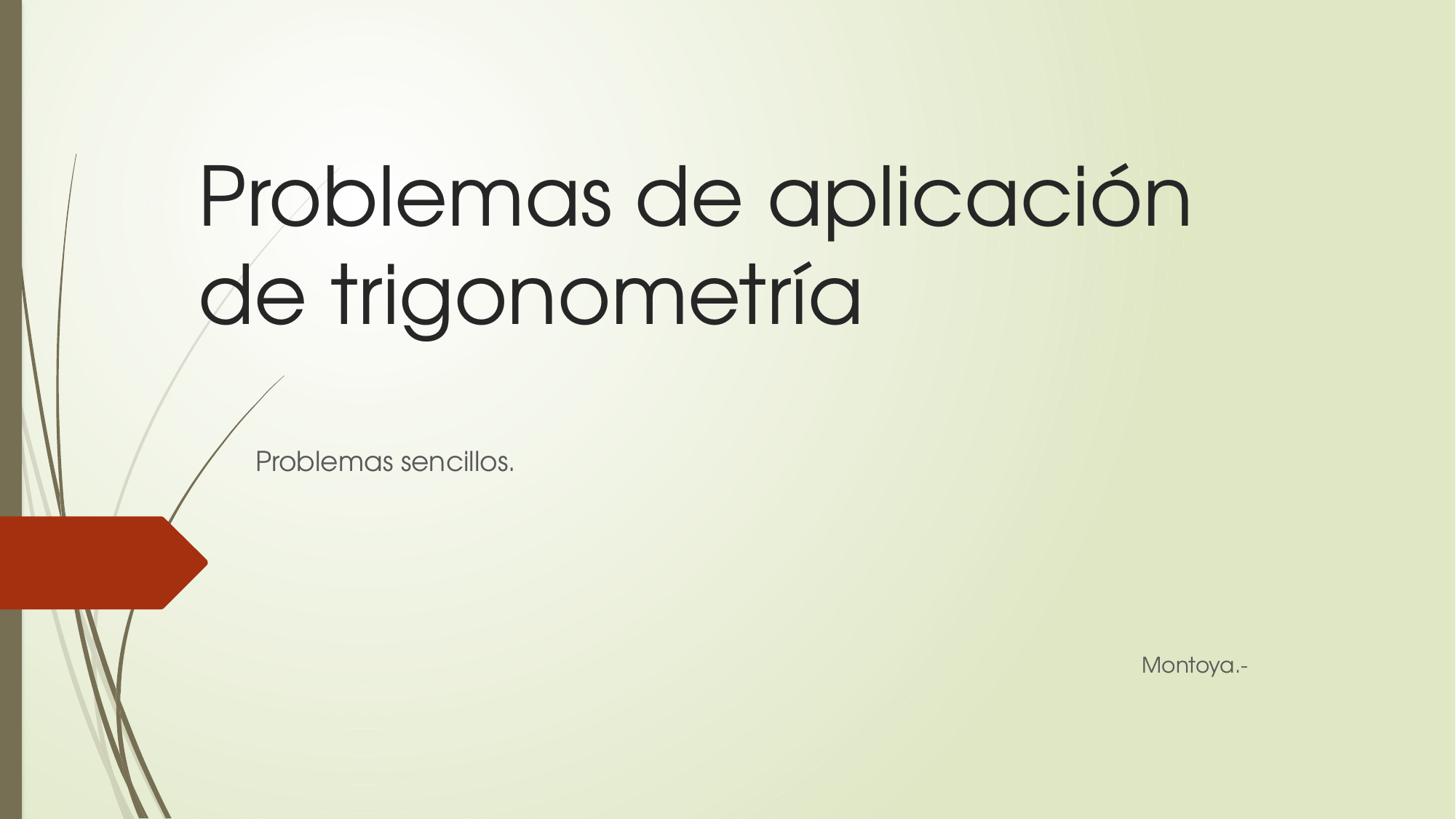

# Problemas de aplicación de trigonometría
Problemas sencillos.
Montoya.-